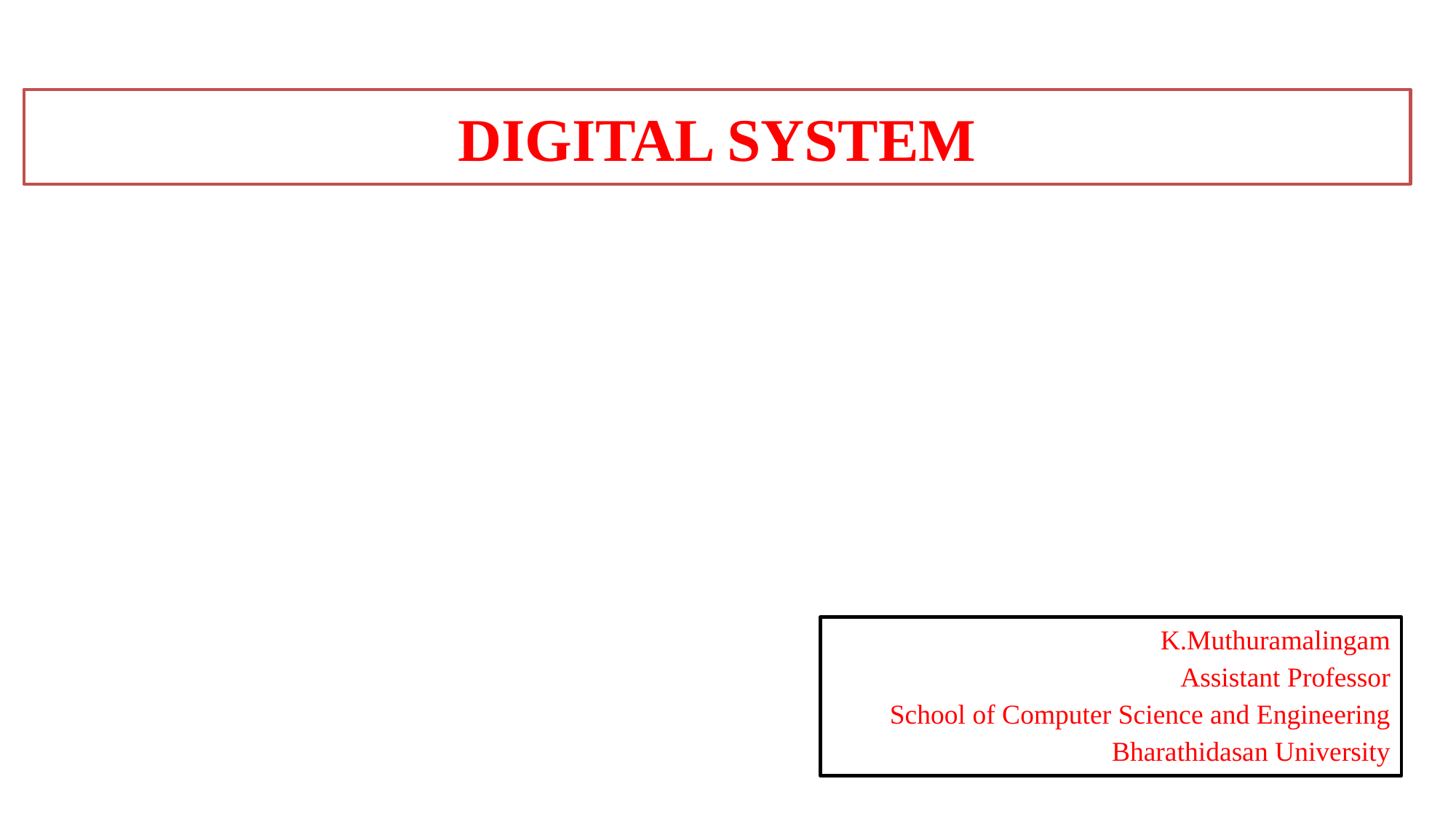

# DIGITAL SYSTEM
K.Muthuramalingam
Assistant Professor
School of Computer Science and Engineering
Bharathidasan University